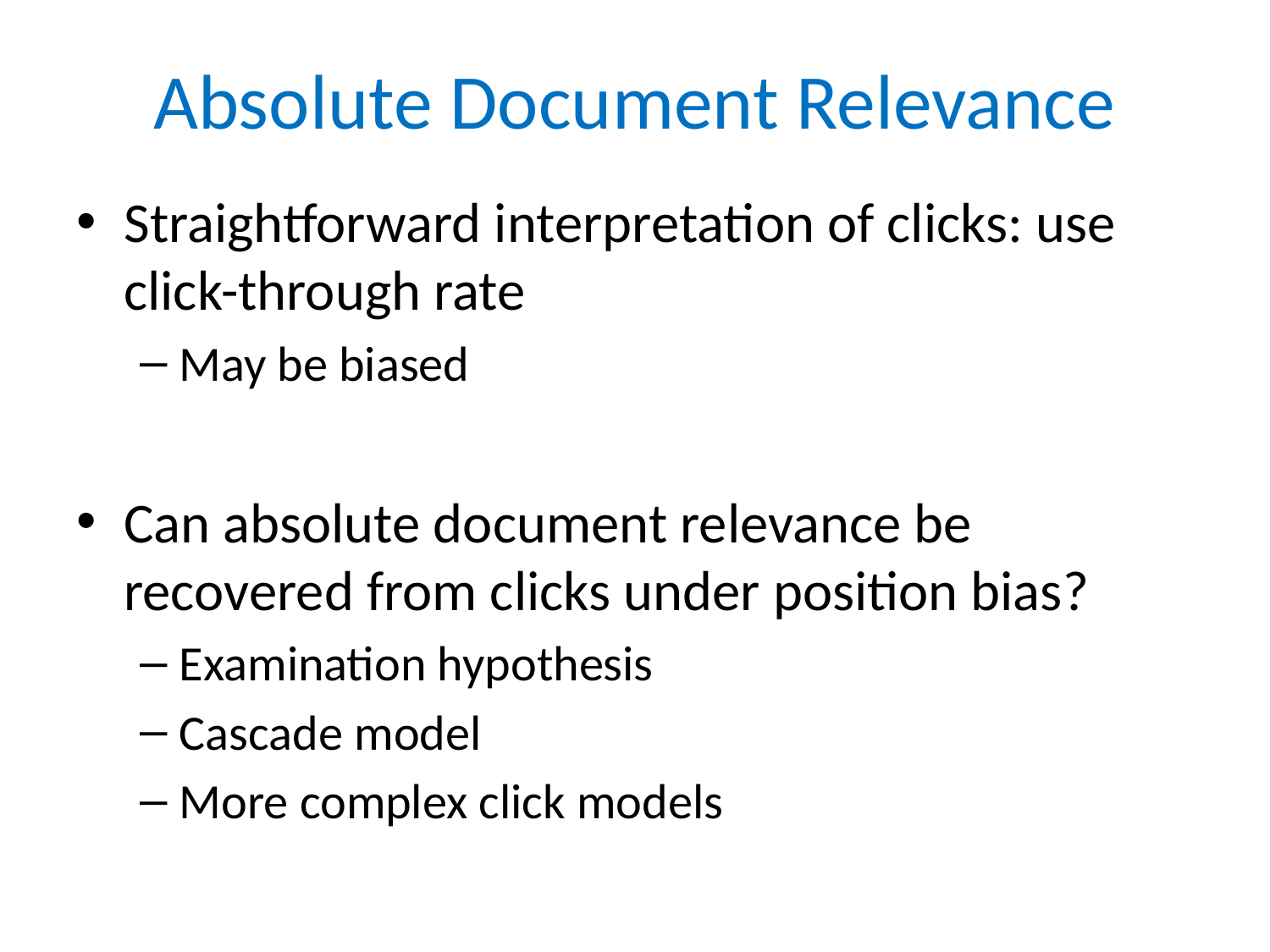

# Absolute Document Relevance
Straightforward interpretation of clicks: use click-through rate
May be biased

Can absolute document relevance be recovered from clicks under position bias?
Examination hypothesis
Cascade model
More complex click models